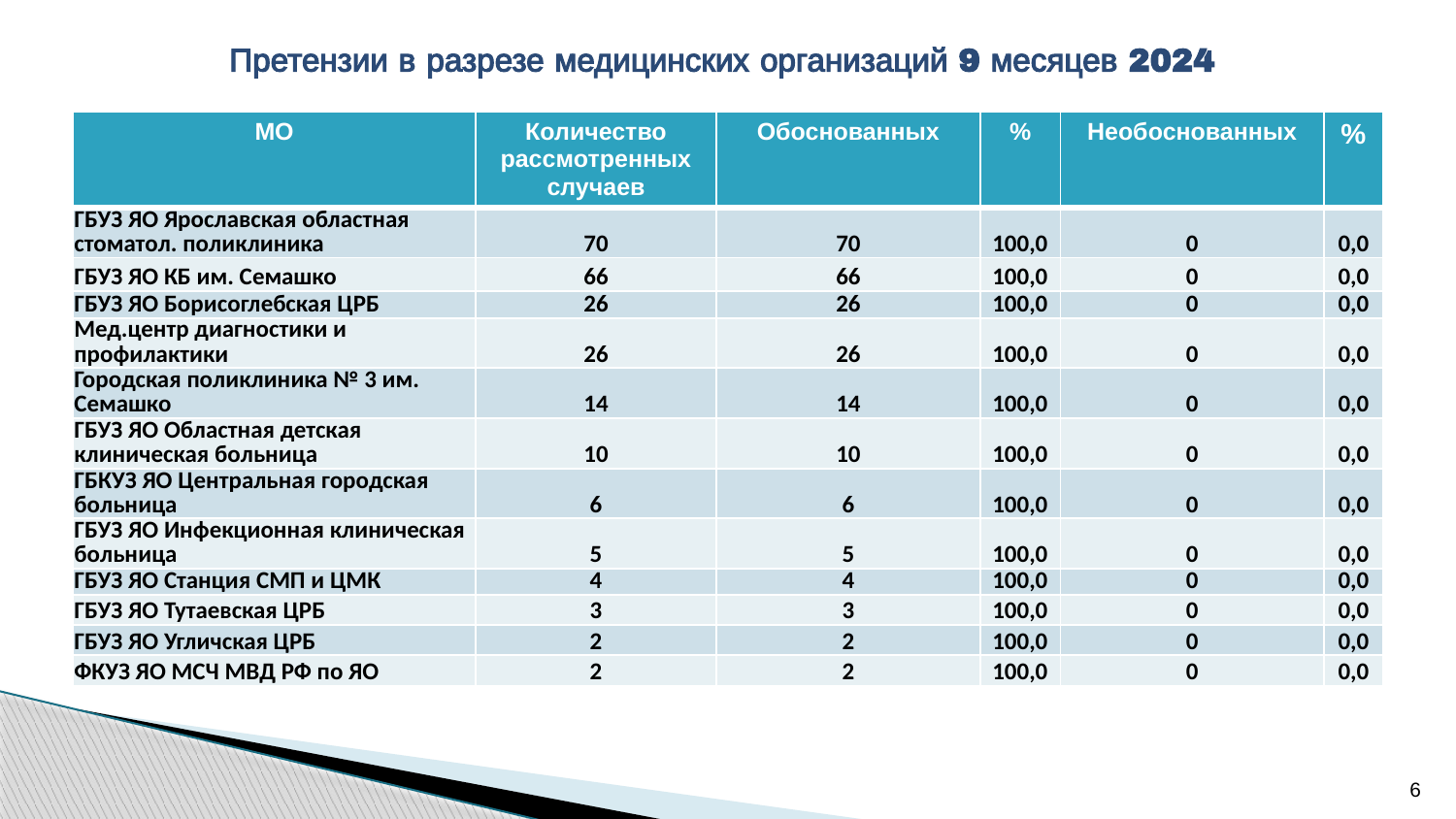

# Претензии в разрезе медицинских организаций 9 месяцев 2024
| МО | Количество рассмотренных случаев | Обоснованных | % | Необоснованных | % |
| --- | --- | --- | --- | --- | --- |
| ГБУЗ ЯО Ярославская областная стоматол. поликлиника | 70 | 70 | 100,0 | 0 | 0,0 |
| ГБУЗ ЯО КБ им. Семашко | 66 | 66 | 100,0 | 0 | 0,0 |
| ГБУЗ ЯО Борисоглебская ЦРБ | 26 | 26 | 100,0 | 0 | 0,0 |
| Мед.центр диагностики и профилактики | 26 | 26 | 100,0 | 0 | 0,0 |
| Городская поликлиника № 3 им. Семашко | 14 | 14 | 100,0 | 0 | 0,0 |
| ГБУЗ ЯО Областная детская клиническая больница | 10 | 10 | 100,0 | 0 | 0,0 |
| ГБКУЗ ЯО Центральная городская больница | 6 | 6 | 100,0 | 0 | 0,0 |
| ГБУЗ ЯО Инфекционная клиническая больница | 5 | 5 | 100,0 | 0 | 0,0 |
| ГБУЗ ЯО Станция СМП и ЦМК | 4 | 4 | 100,0 | 0 | 0,0 |
| ГБУЗ ЯО Тутаевская ЦРБ | 3 | 3 | 100,0 | 0 | 0,0 |
| ГБУЗ ЯО Угличская ЦРБ | 2 | 2 | 100,0 | 0 | 0,0 |
| ФКУЗ ЯО МСЧ МВД РФ по ЯО | 2 | 2 | 100,0 | 0 | 0,0 |
6